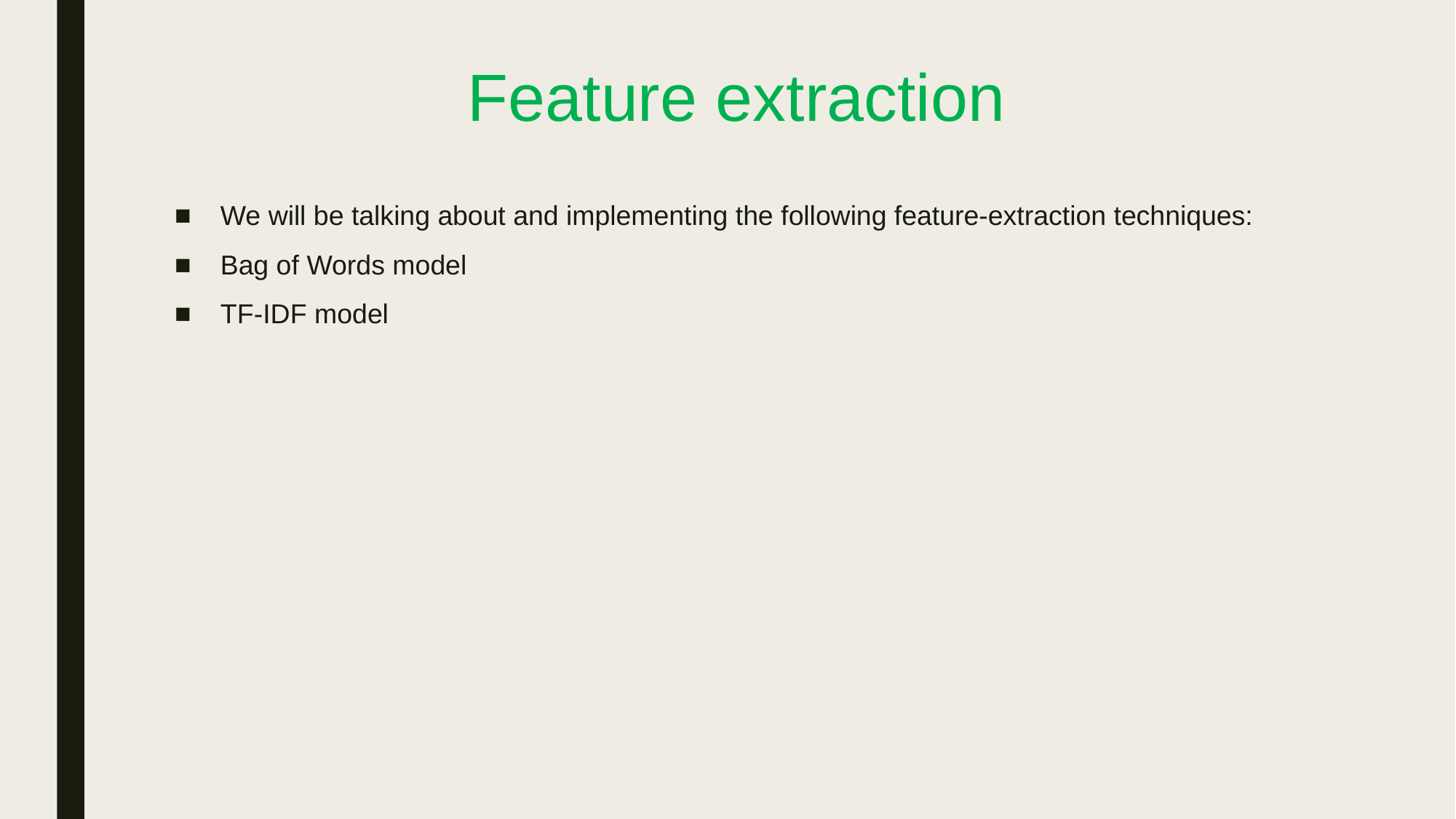

# Feature extraction
We will be talking about and implementing the following feature-extraction techniques:
Bag of Words model
TF-IDF model